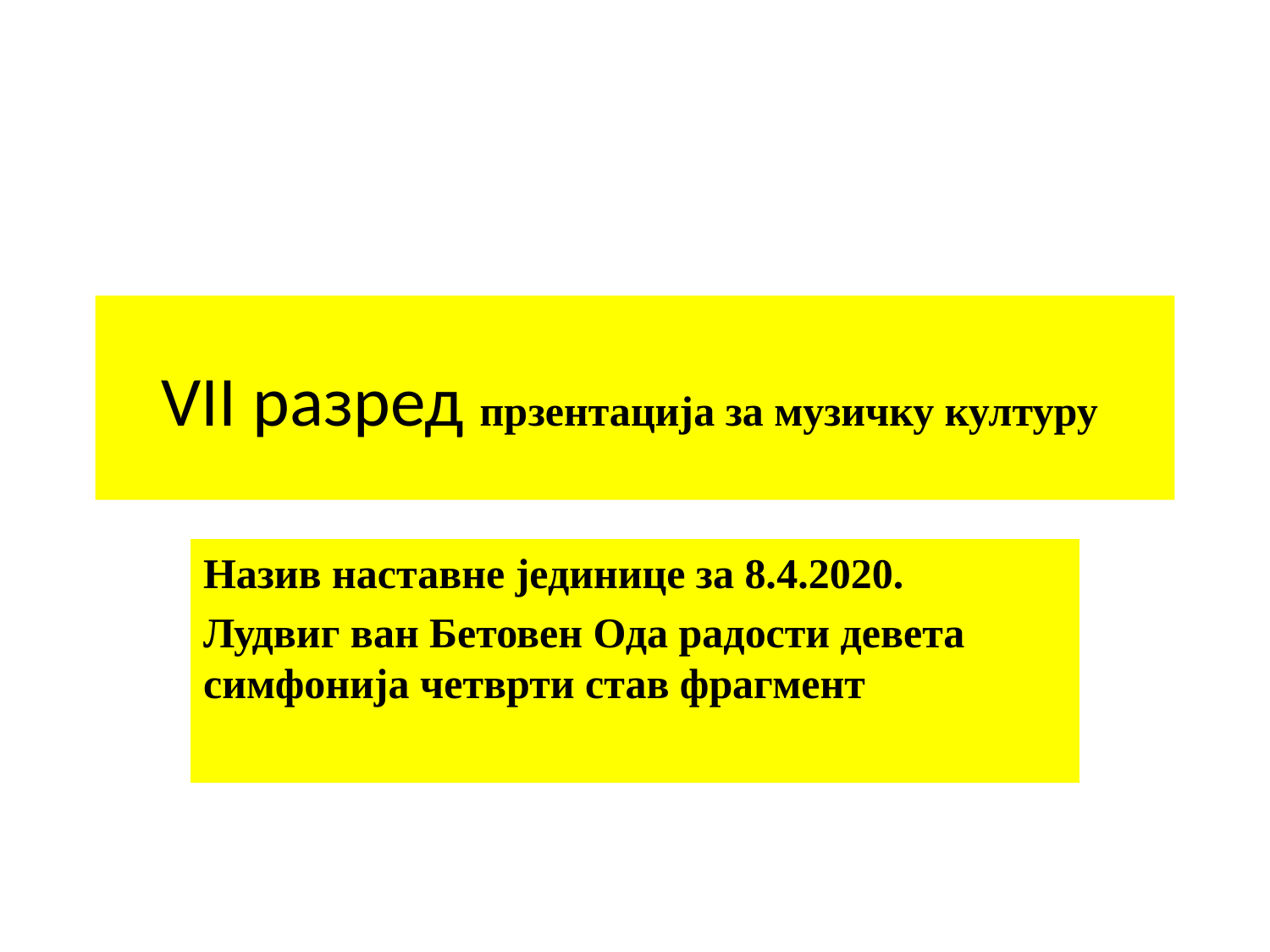

# VII разред прзентација за музичку културу
Назив наставне јединице за 8.4.2020.
Лудвиг ван Бетовен Ода радости девета симфонија четврти став фрагмент